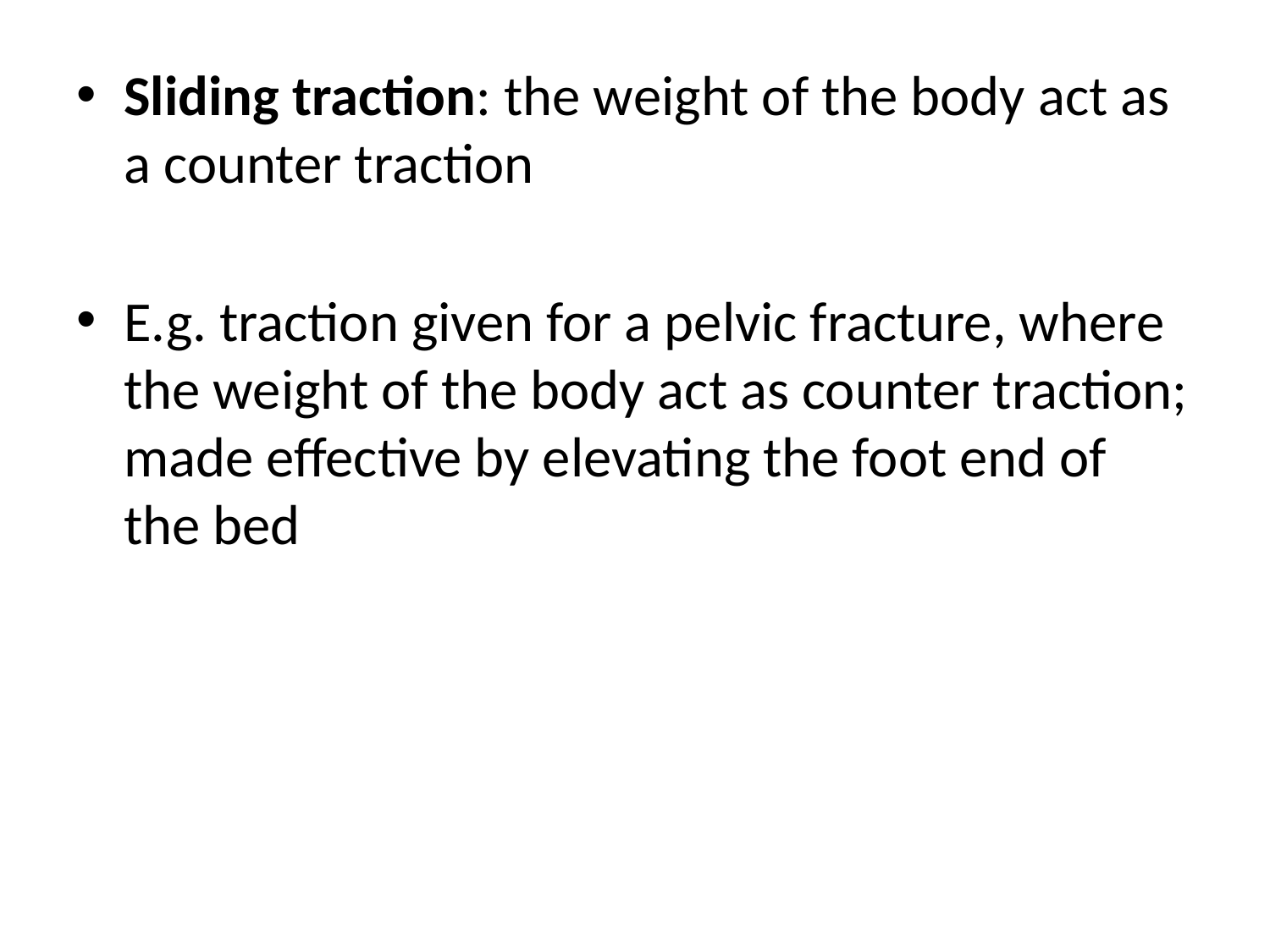

Sliding traction: the weight of the body act as a counter traction

E.g. traction given for a pelvic fracture, where the weight of the body act as counter traction; made effective by elevating the foot end of the bed